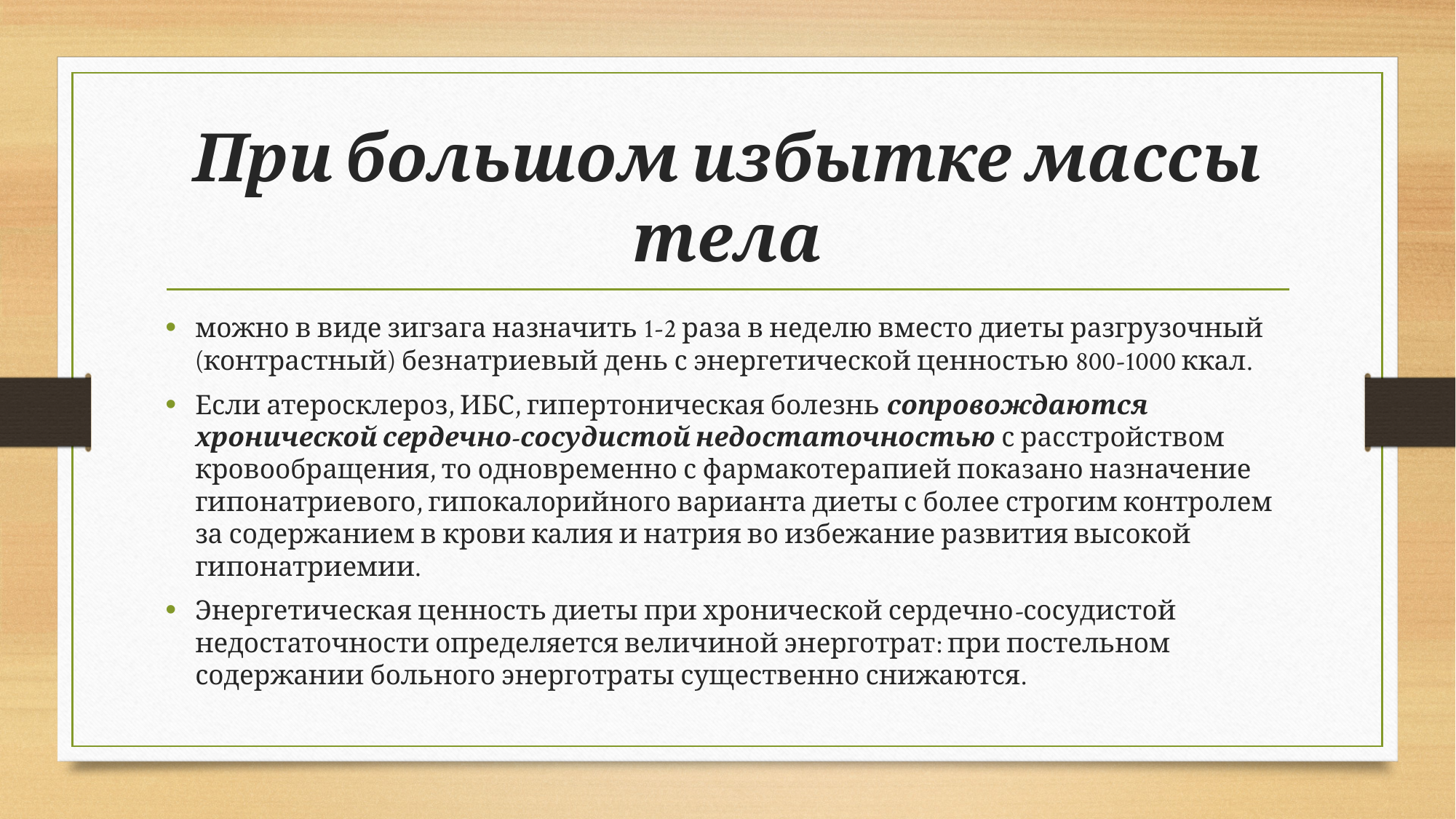

# При большом избытке массы тела
можно в виде зигзага назначить 1-2 раза в неделю вместо диеты разгрузочный (контрастный) безнатриевый день с энергетической ценностью 800-1000 ккал.
Если атеросклероз, ИБС, гипертоническая болезнь сопровождаются хронической сердечно-сосудистой недостаточностью с расстройством кровообращения, то одновременно с фармакотерапией показано назначение гипонатриевого, гипокалорийного варианта диеты с более строгим контролем за содержанием в крови калия и натрия во избежание развития высокой гипонатриемии.
Энергетическая ценность диеты при хронической сердечно-сосудистой недостаточности определяется величиной энерготрат: при постельном содержании больного энерготраты существенно снижаются.